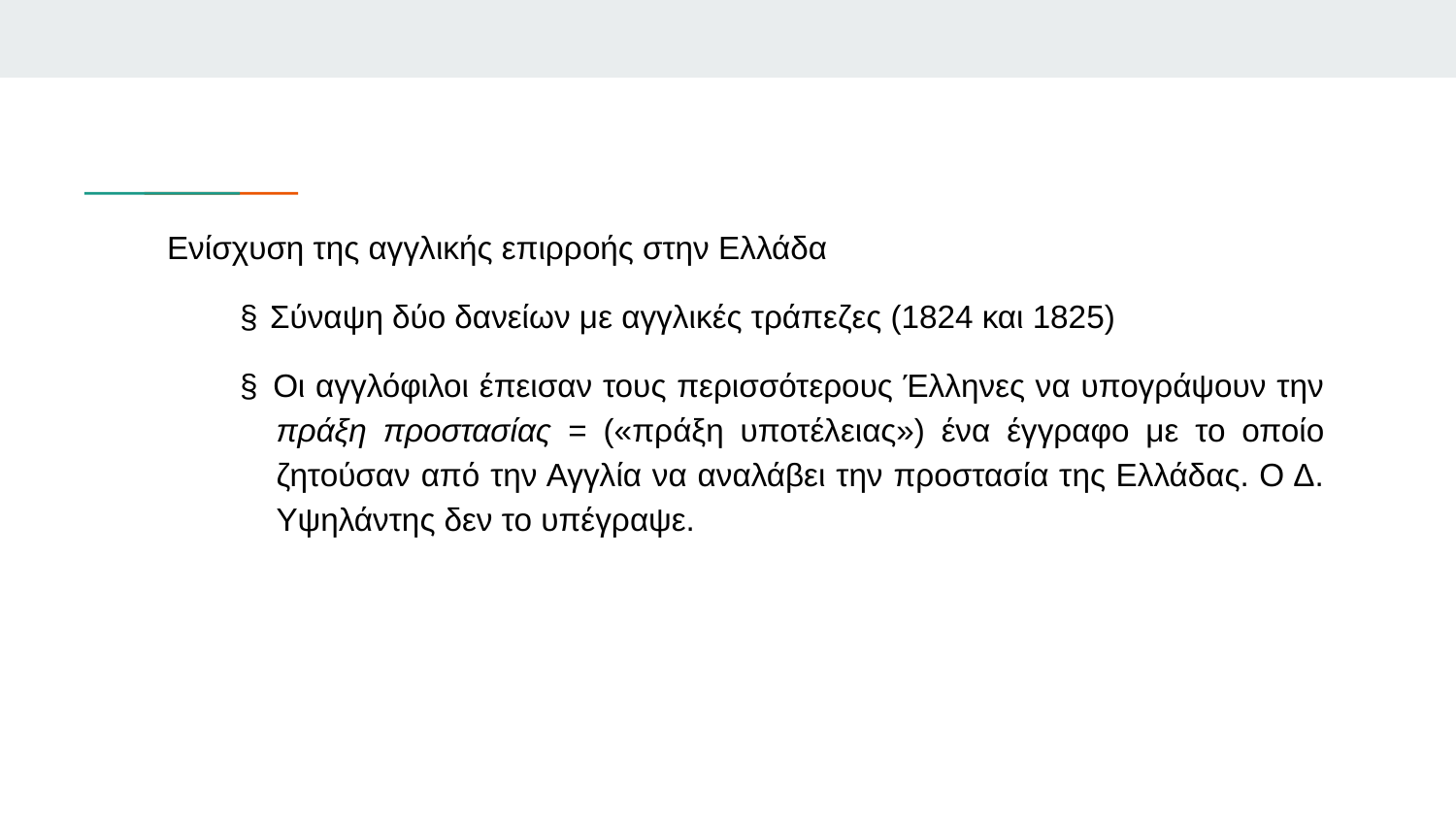

Ενίσχυση της αγγλικής επιρροής στην Ελλάδα
§  Σύναψη δύο δανείων με αγγλικές τράπεζες (1824 και 1825)
§  Οι αγγλόφιλοι έπεισαν τους περισσότερους Έλληνες να υπογράψουν την πράξη προστασίας = («πράξη υποτέλειας») ένα έγγραφο με το οποίο ζητούσαν από την Αγγλία να αναλάβει την προστασία της Ελλάδας. Ο Δ. Υψηλάντης δεν το υπέγραψε.